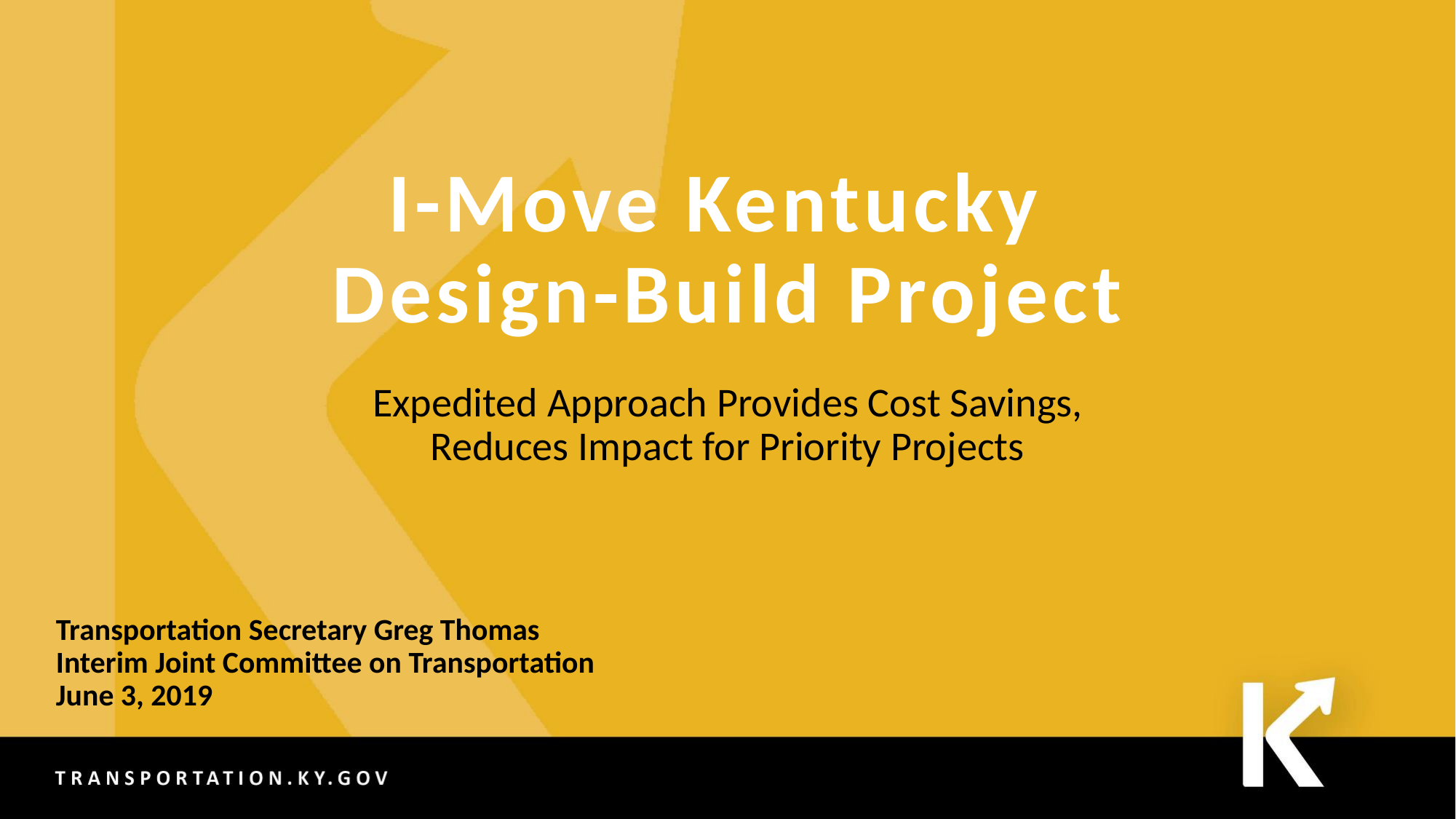

# I-Move Kentucky Design-Build Project
Expedited Approach Provides Cost Savings,
Reduces Impact for Priority Projects
Transportation Secretary Greg Thomas
Interim Joint Committee on Transportation
June 3, 2019